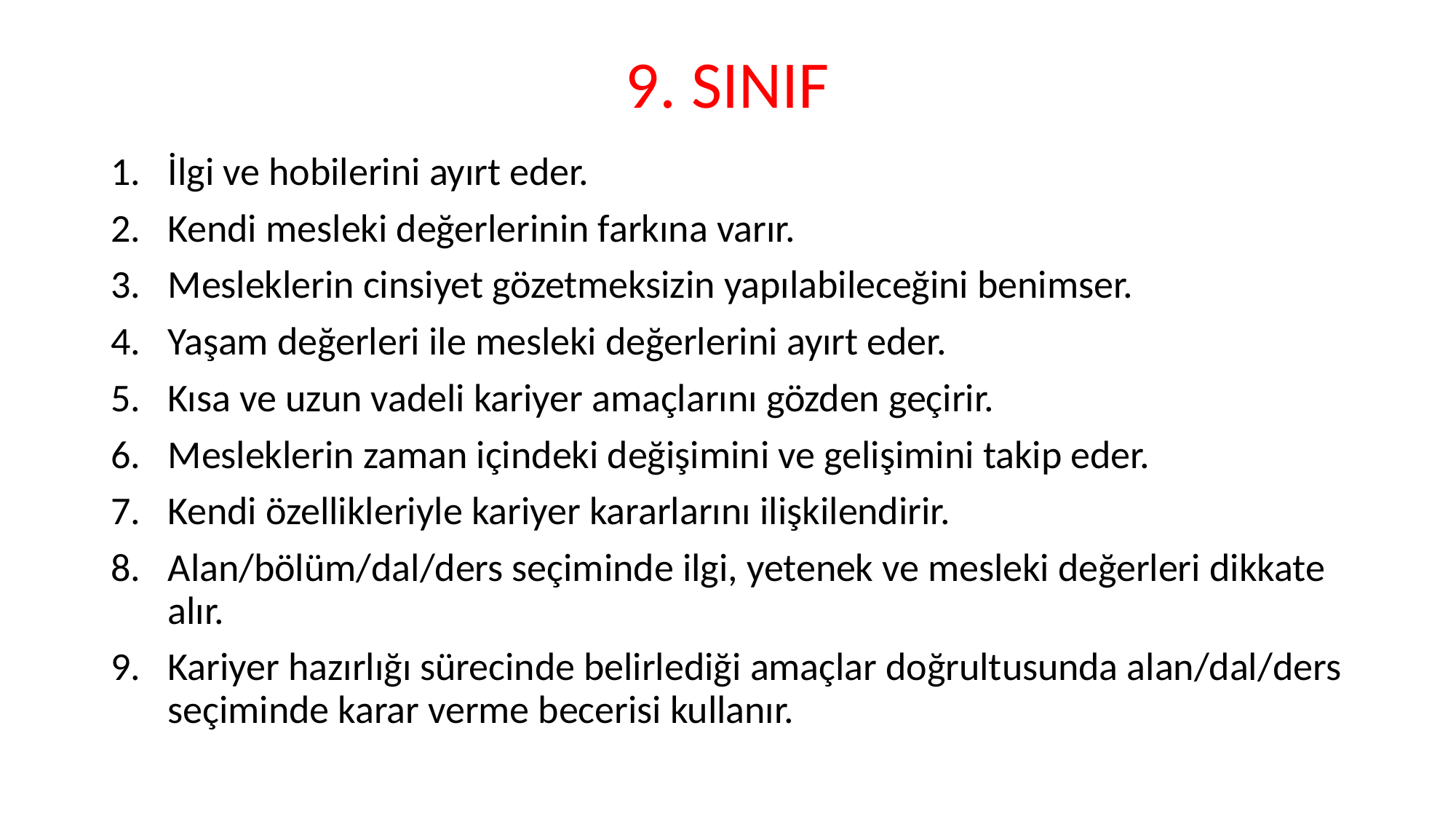

# 9. SINIF
İlgi ve hobilerini ayırt eder.
Kendi mesleki değerlerinin farkına varır.
Mesleklerin cinsiyet gözetmeksizin yapılabileceğini benimser.
Yaşam değerleri ile mesleki değerlerini ayırt eder.
Kısa ve uzun vadeli kariyer amaçlarını gözden geçirir.
Mesleklerin zaman içindeki değişimini ve gelişimini takip eder.
Kendi özellikleriyle kariyer kararlarını ilişkilendirir.
Alan/bölüm/dal/ders seçiminde ilgi, yetenek ve mesleki değerleri dikkate alır.
Kariyer hazırlığı sürecinde belirlediği amaçlar doğrultusunda alan/dal/ders seçiminde karar verme becerisi kullanır.